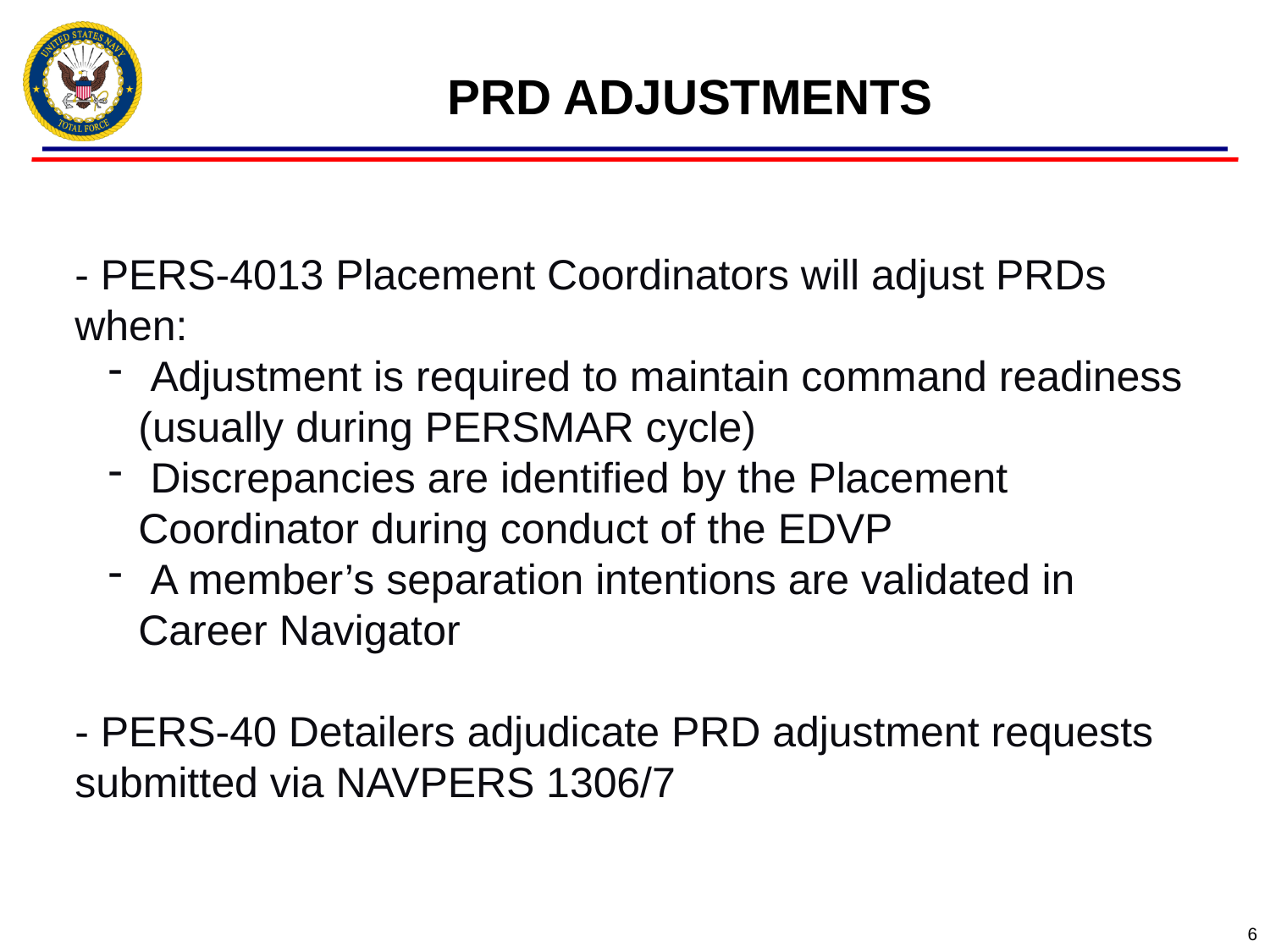

PRD ADJUSTMENTS

- PERS-4013 Placement Coordinators will adjust PRDs when:
 Adjustment is required to maintain command readiness (usually during PERSMAR cycle)
 Discrepancies are identified by the Placement Coordinator during conduct of the EDVP
 A member’s separation intentions are validated in Career Navigator

- PERS-40 Detailers adjudicate PRD adjustment requests submitted via NAVPERS 1306/7

6